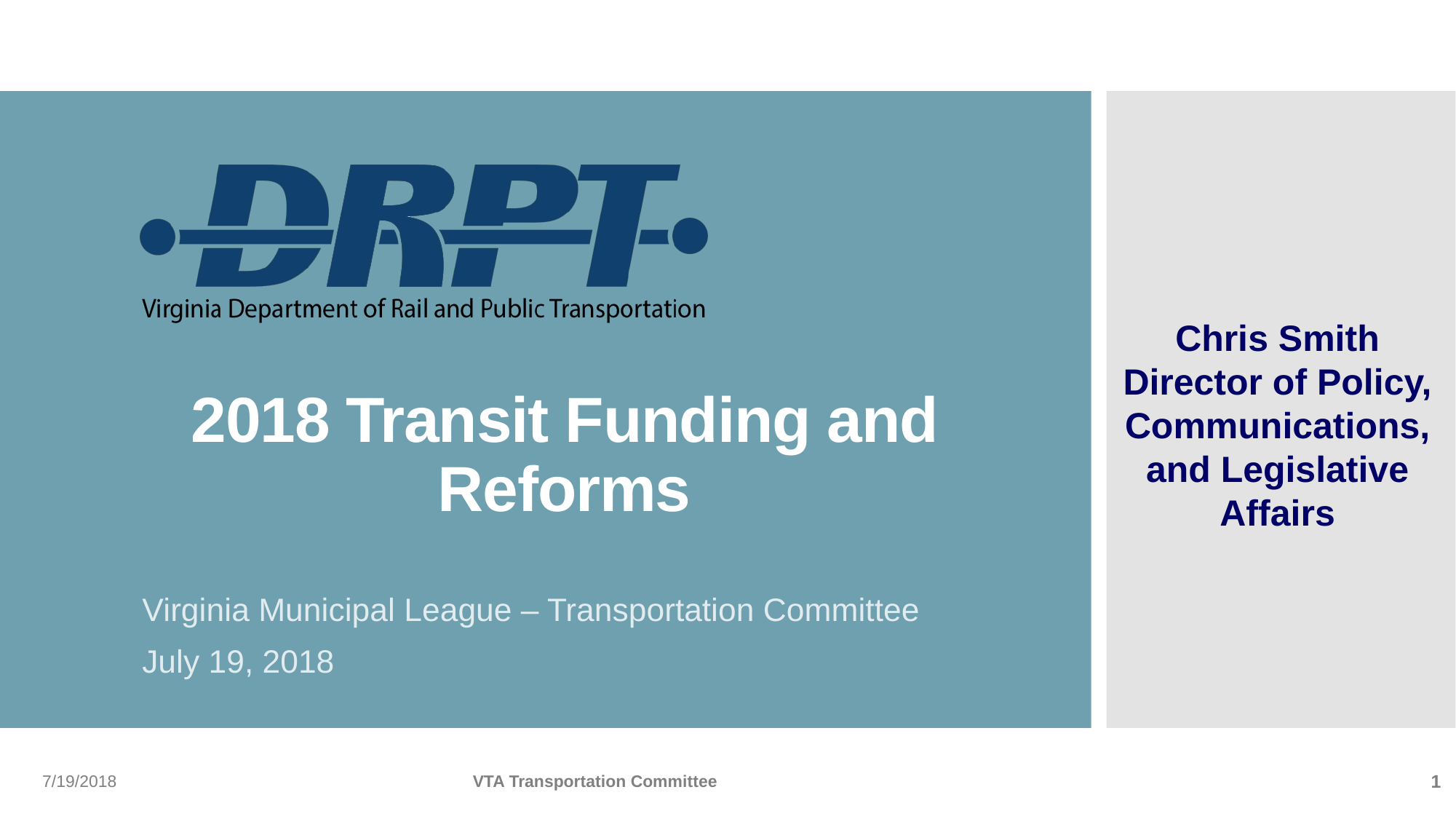

Chris Smith
Director of Policy, Communications, and Legislative Affairs
2018 Transit Funding and Reforms
Virginia Municipal League – Transportation Committee
July 19, 2018
7/19/2018
VTA Transportation Committee
1